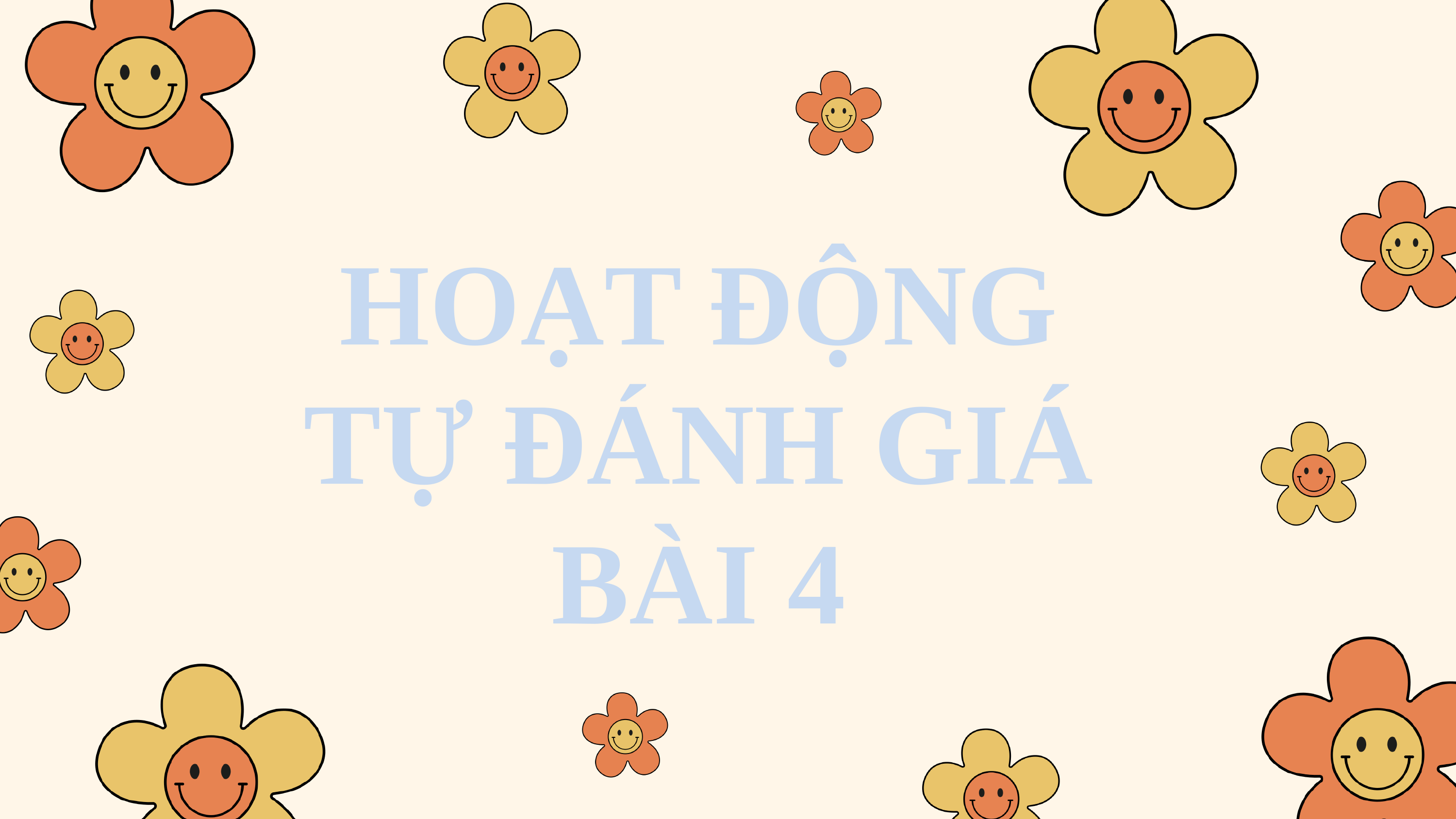

HOẠT ĐỘNG TỰ ĐÁNH GIÁ BÀI 4